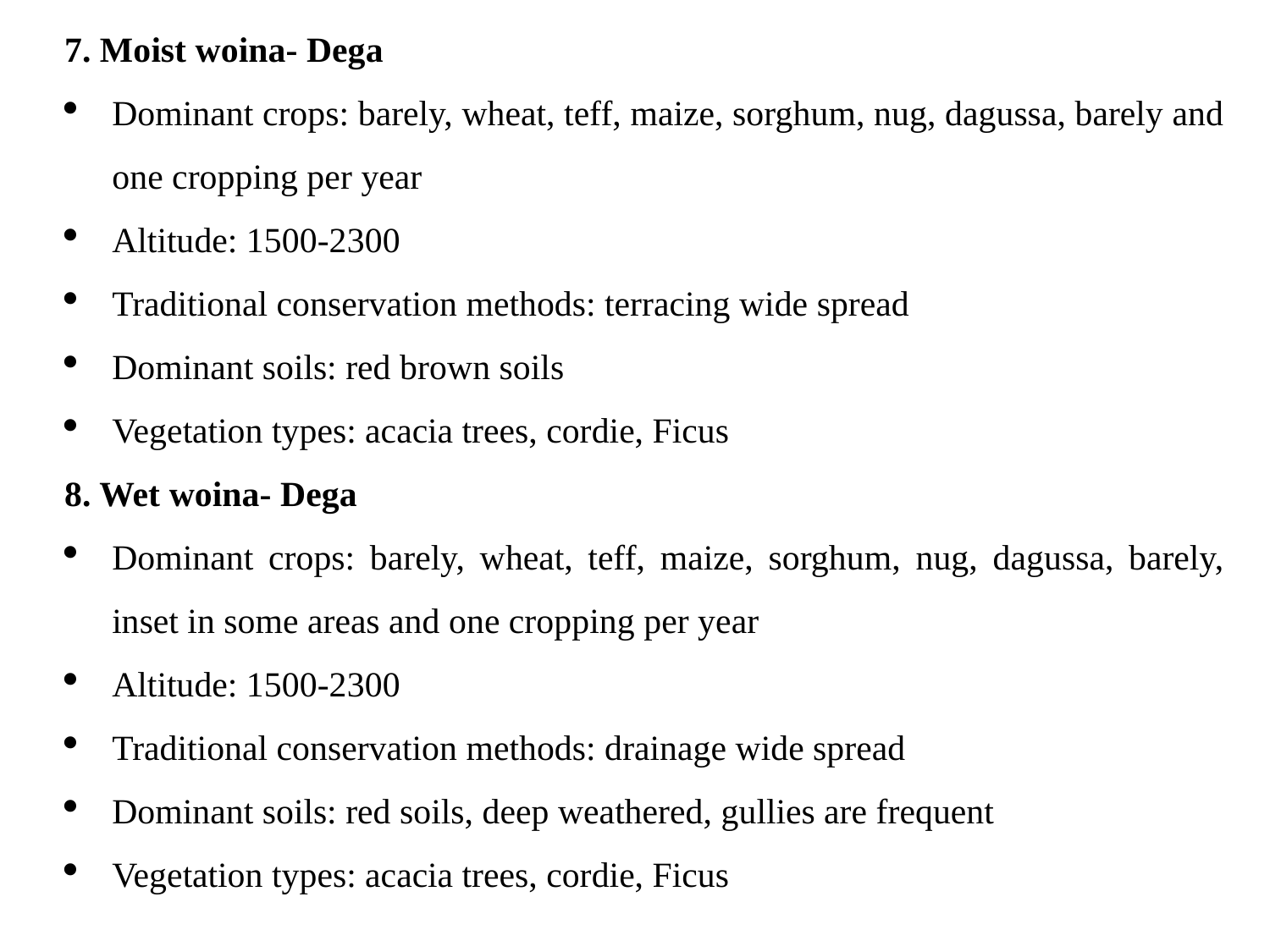

7. Moist woina- Dega
Dominant crops: barely, wheat, teff, maize, sorghum, nug, dagussa, barely and one cropping per year
Altitude: 1500-2300
Traditional conservation methods: terracing wide spread
Dominant soils: red brown soils
Vegetation types: acacia trees, cordie, Ficus
8. Wet woina- Dega
Dominant crops: barely, wheat, teff, maize, sorghum, nug, dagussa, barely, inset in some areas and one cropping per year
Altitude: 1500-2300
Traditional conservation methods: drainage wide spread
Dominant soils: red soils, deep weathered, gullies are frequent
Vegetation types: acacia trees, cordie, Ficus